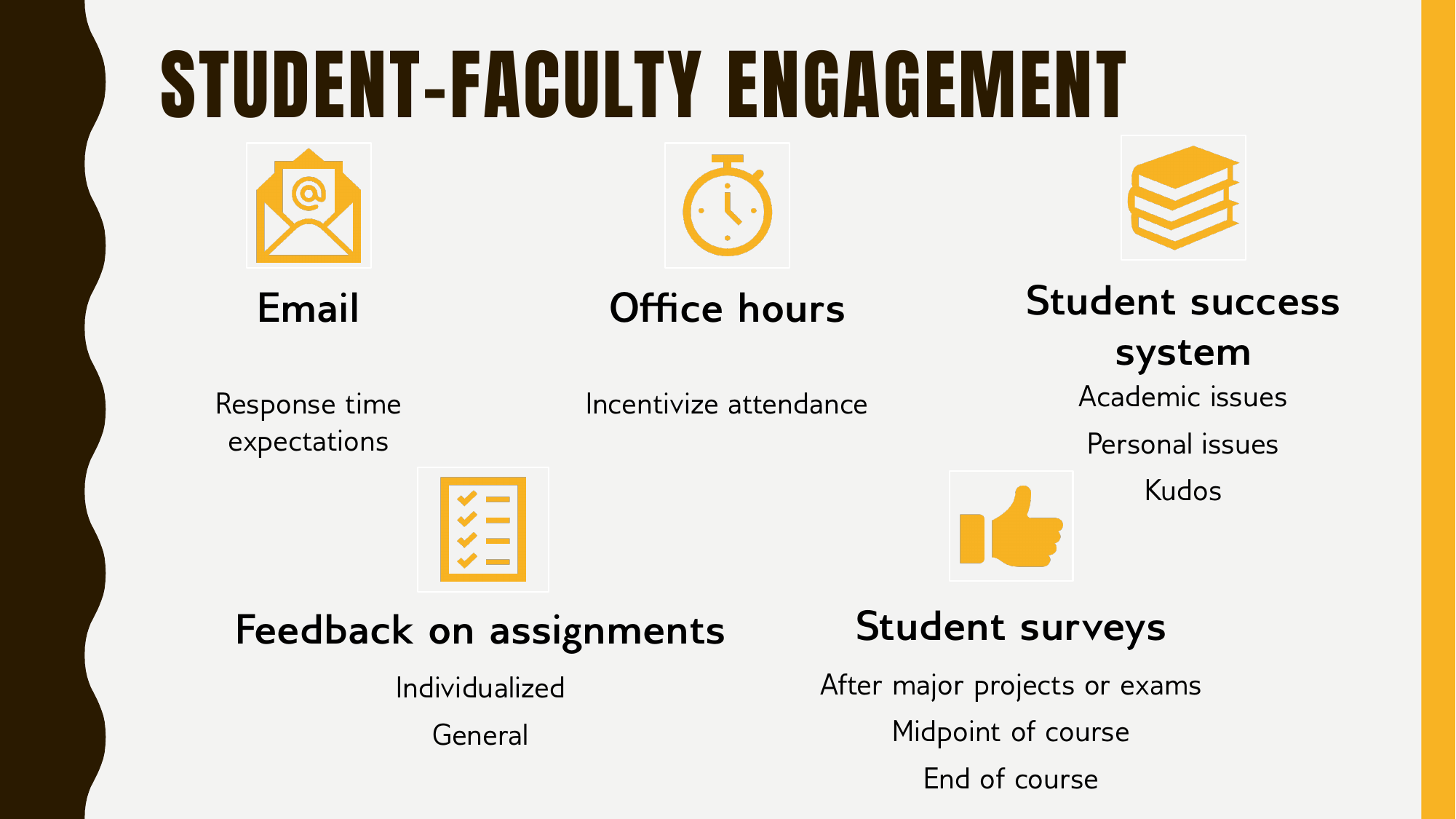

# Student-faculty engagement
Email
Response time expectations
Office hours
Incentivize attendance
Student success system
Academic issues
Personal issues
Kudos
Feedback on assignments
Individualized
General
Student surveys
After major projects or exams
Midpoint of course
End of course